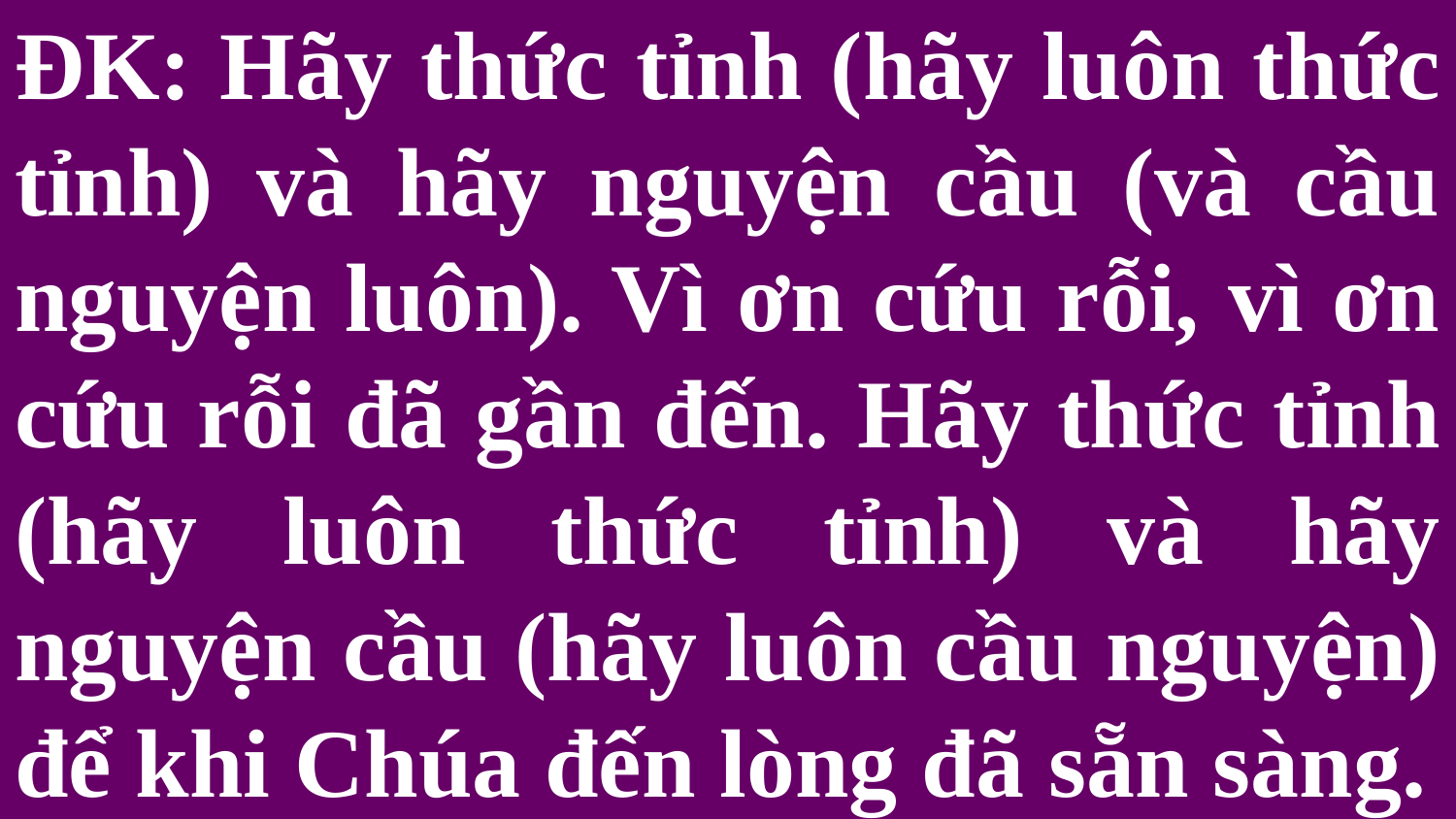

# ĐK: Hãy thức tỉnh (hãy luôn thức tỉnh) và hãy nguyện cầu (và cầu nguyện luôn). Vì ơn cứu rỗi, vì ơn cứu rỗi đã gần đến. Hãy thức tỉnh (hãy luôn thức tỉnh) và hãy nguyện cầu (hãy luôn cầu nguyện) để khi Chúa đến lòng đã sẵn sàng.